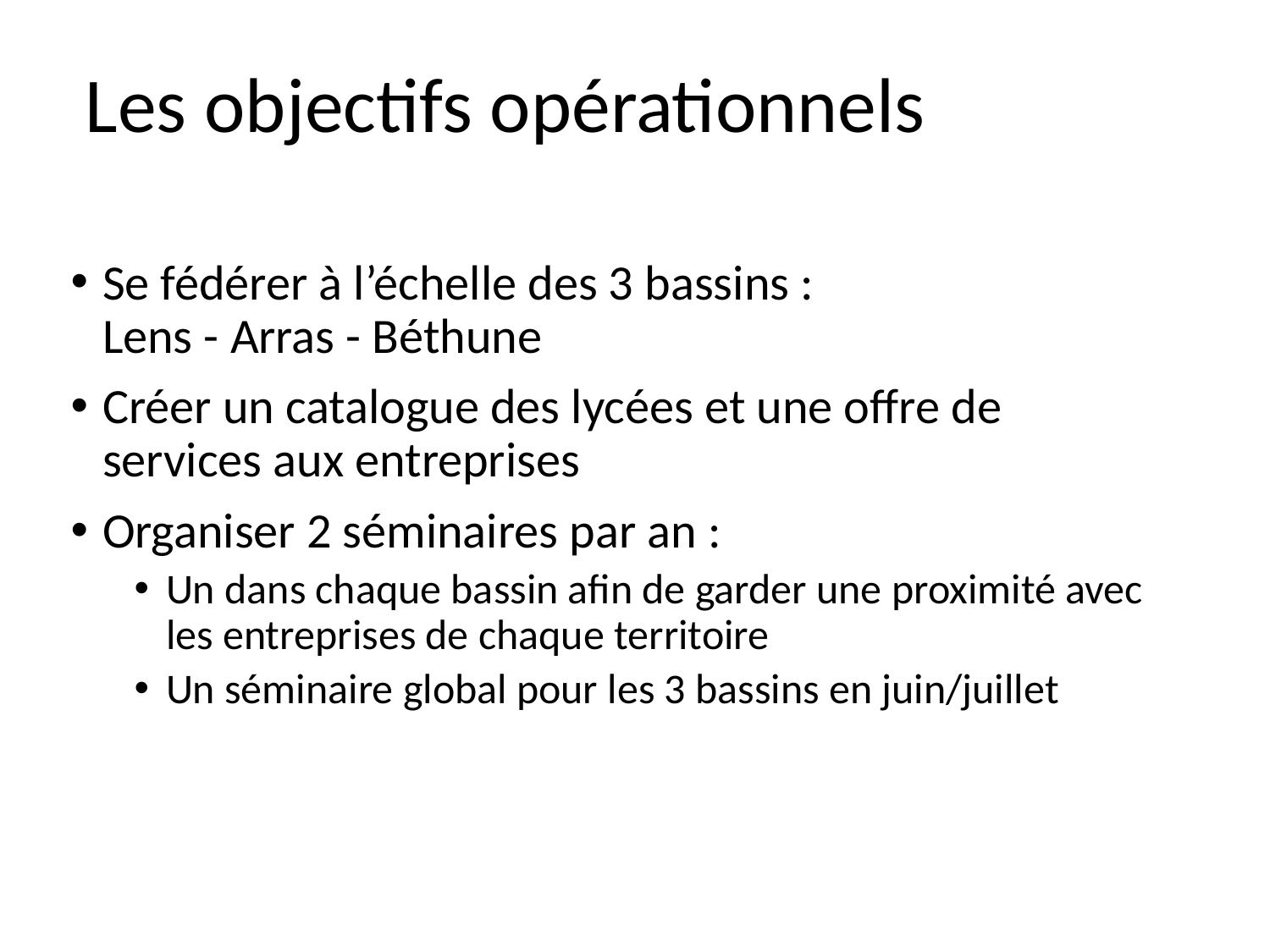

# Les objectifs opérationnels
Se fédérer à l’échelle des 3 bassins :
Lens - Arras - Béthune
Créer un catalogue des lycées et une offre de services aux entreprises
Organiser 2 séminaires par an :
Un dans chaque bassin afin de garder une proximité avec les entreprises de chaque territoire
Un séminaire global pour les 3 bassins en juin/juillet